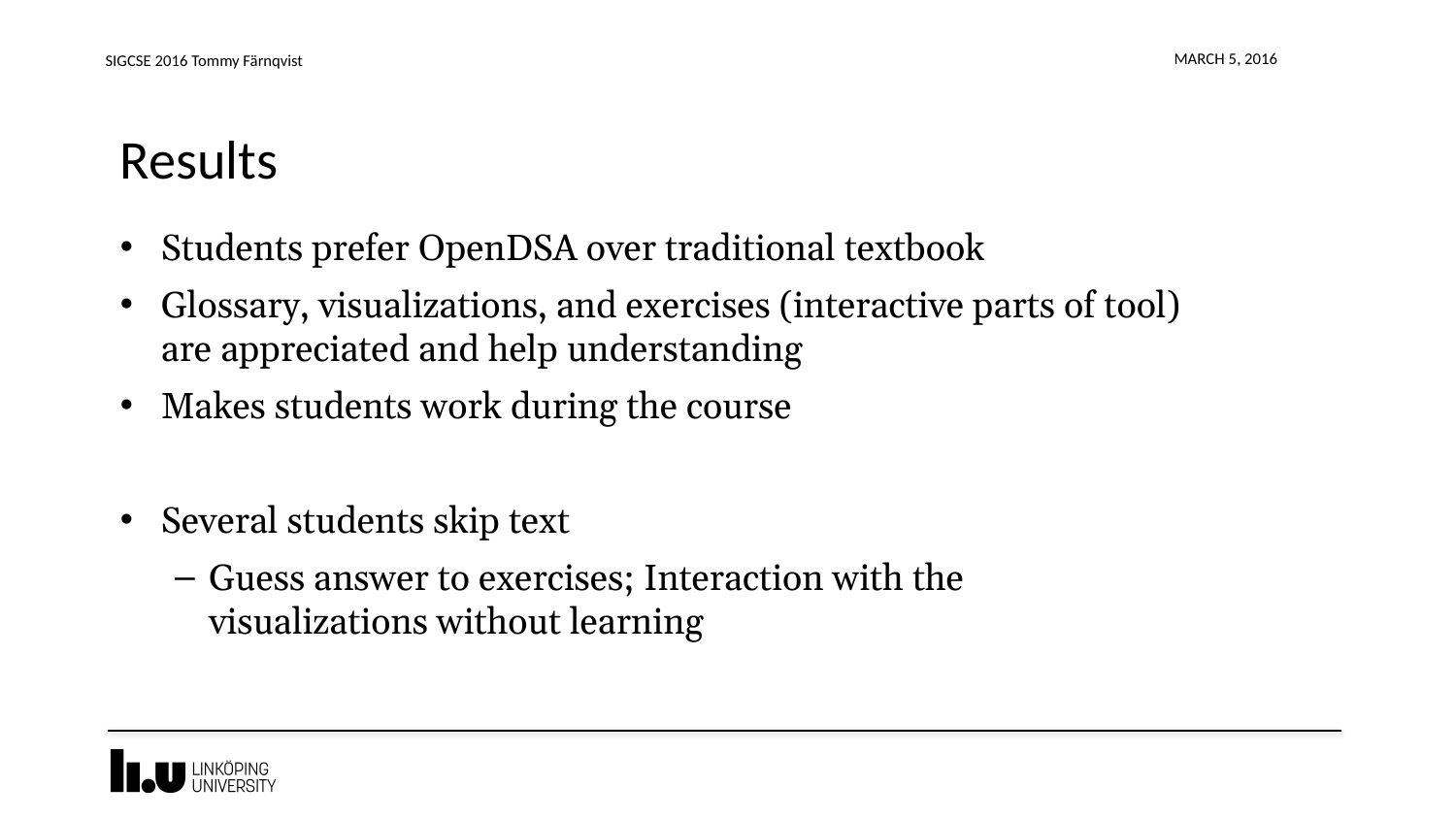

SIGCSE 2016 Tommy Färnqvist
March 5, 2016
# Results
Students prefer OpenDSA over traditional textbook
Glossary, visualizations, and exercises (interactive parts of tool)
are appreciated and help understanding
Makes students work during the course

Several students skip text
Guess answer to exercises; Interaction with the
visualizations without learning